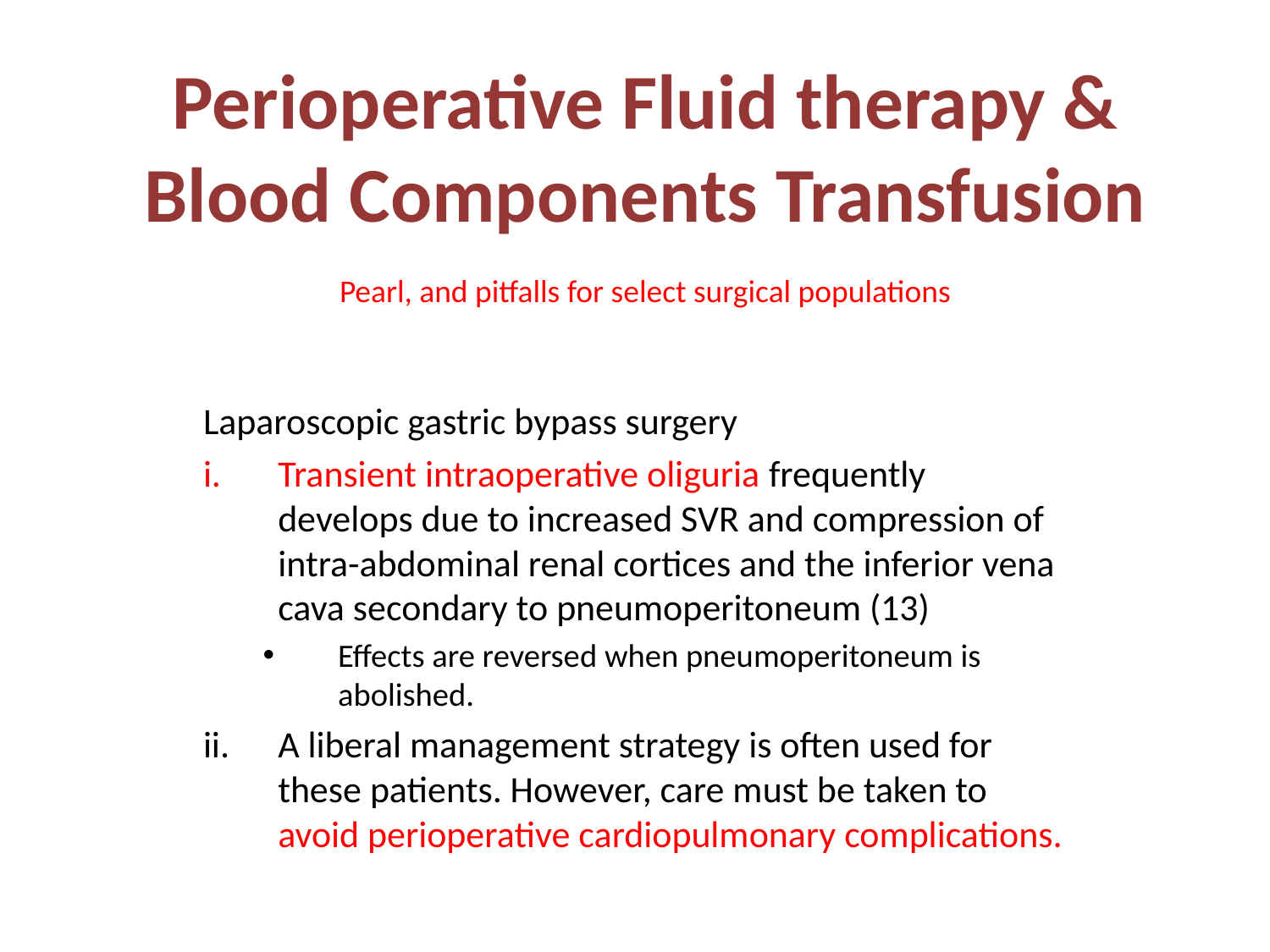

# Perioperative Fluid therapy & Blood Components Transfusion
Pearl, and pitfalls for select surgical populations
Laparoscopic gastric bypass surgery
Transient intraoperative oliguria frequently develops due to increased SVR and compression of intra-abdominal renal cortices and the inferior vena cava secondary to pneumoperitoneum (13)
Effects are reversed when pneumoperitoneum is abolished.
A liberal management strategy is often used for these patients. However, care must be taken to avoid perioperative cardiopulmonary complications.